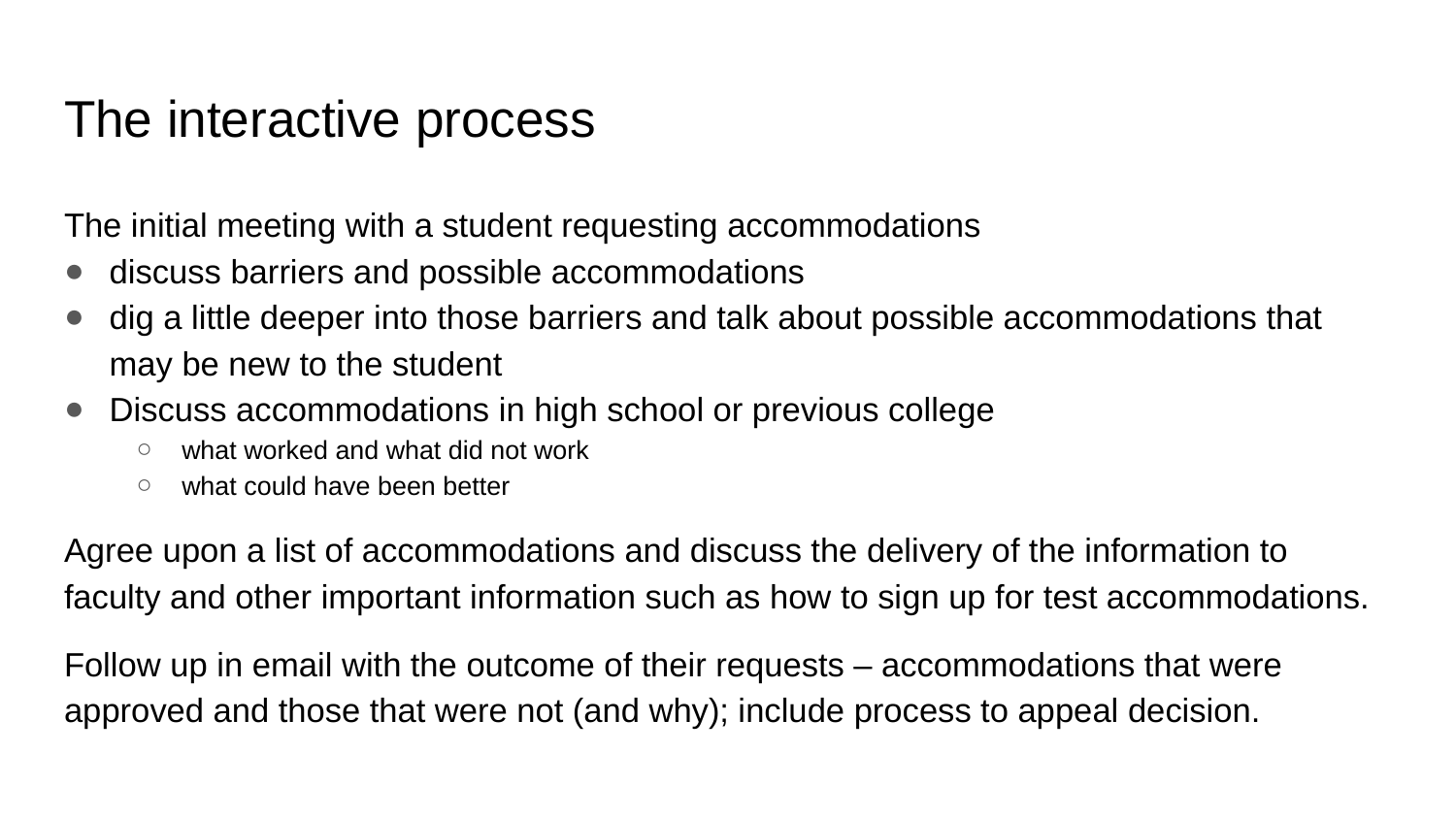

# The interactive process
The initial meeting with a student requesting accommodations
discuss barriers and possible accommodations
dig a little deeper into those barriers and talk about possible accommodations that may be new to the student
Discuss accommodations in high school or previous college
what worked and what did not work
what could have been better
Agree upon a list of accommodations and discuss the delivery of the information to faculty and other important information such as how to sign up for test accommodations.
Follow up in email with the outcome of their requests – accommodations that were approved and those that were not (and why); include process to appeal decision.